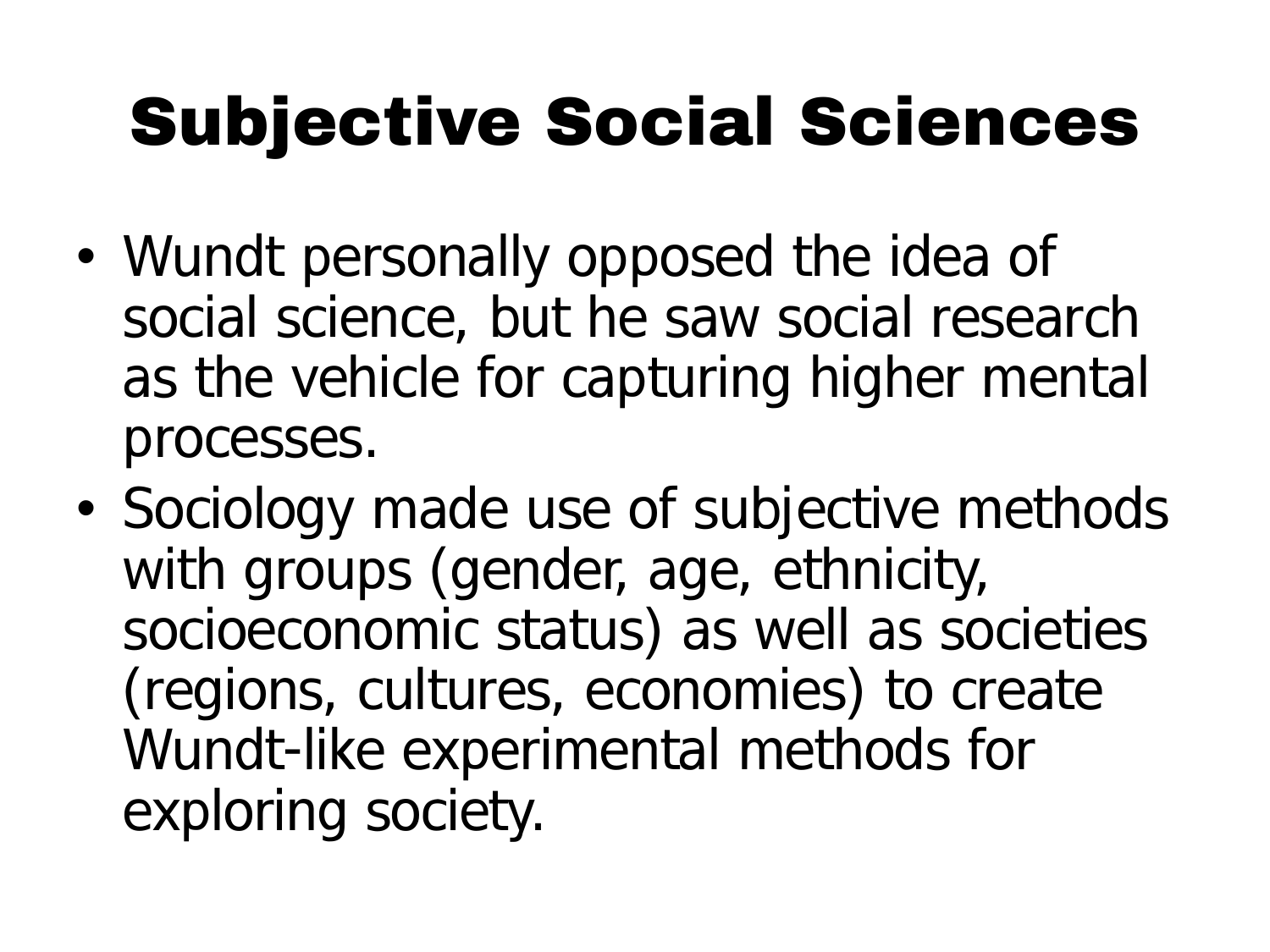

# Subjective Social Sciences
Wundt personally opposed the idea of social science, but he saw social research as the vehicle for capturing higher mental processes.
Sociology made use of subjective methods with groups (gender, age, ethnicity, socioeconomic status) as well as societies (regions, cultures, economies) to create Wundt-like experimental methods for exploring society.